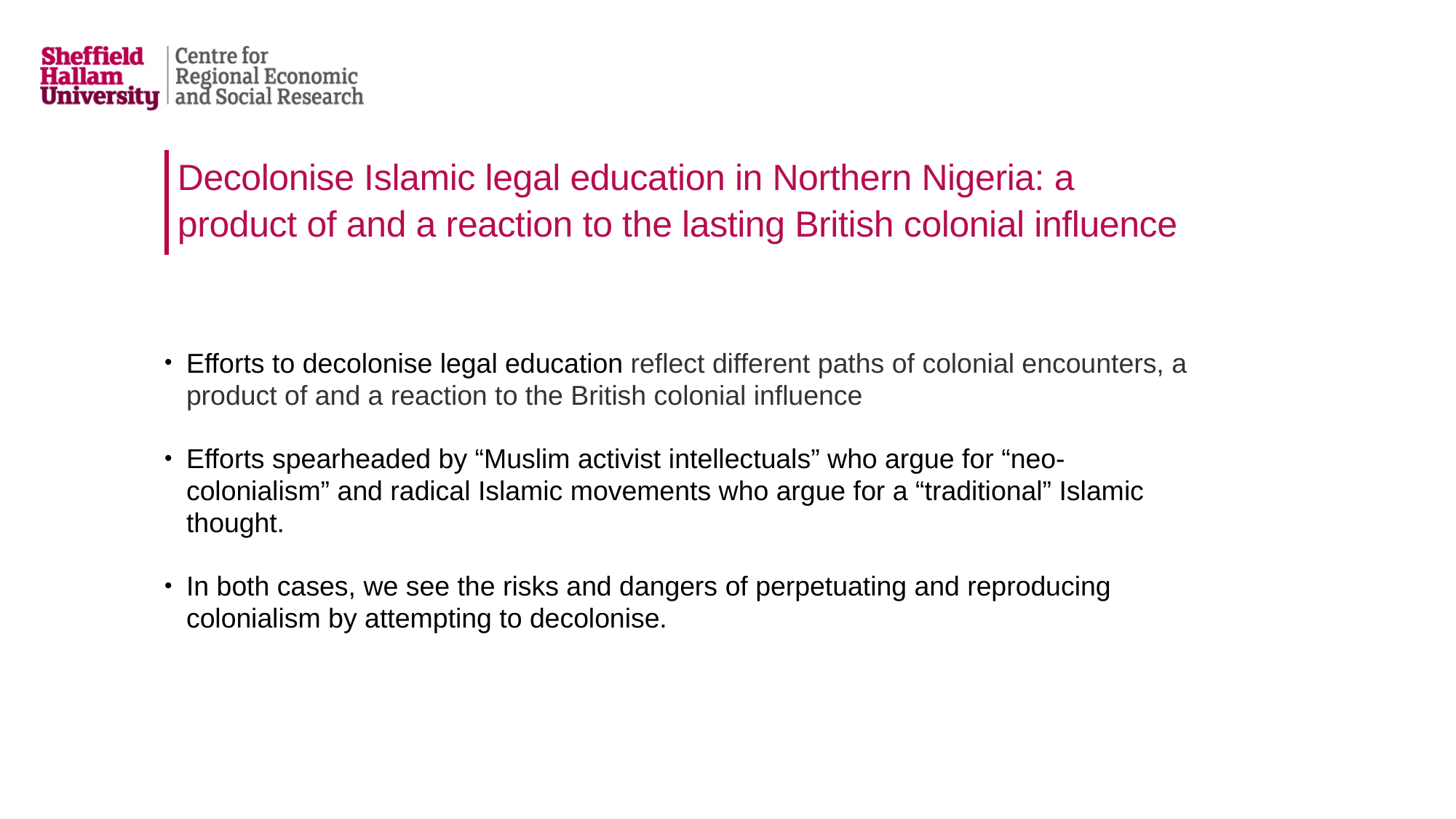

# Decolonise Islamic legal education in Northern Nigeria: a product of and a reaction to the lasting British colonial influence

Efforts to decolonise legal education reflect different paths of colonial encounters, a product of and a reaction to the British colonial influence

Efforts spearheaded by “Muslim activist intellectuals” who argue for “neo-colonialism” and radical Islamic movements who argue for a “traditional” Islamic thought.

In both cases, we see the risks and dangers of perpetuating and reproducing colonialism by attempting to decolonise.